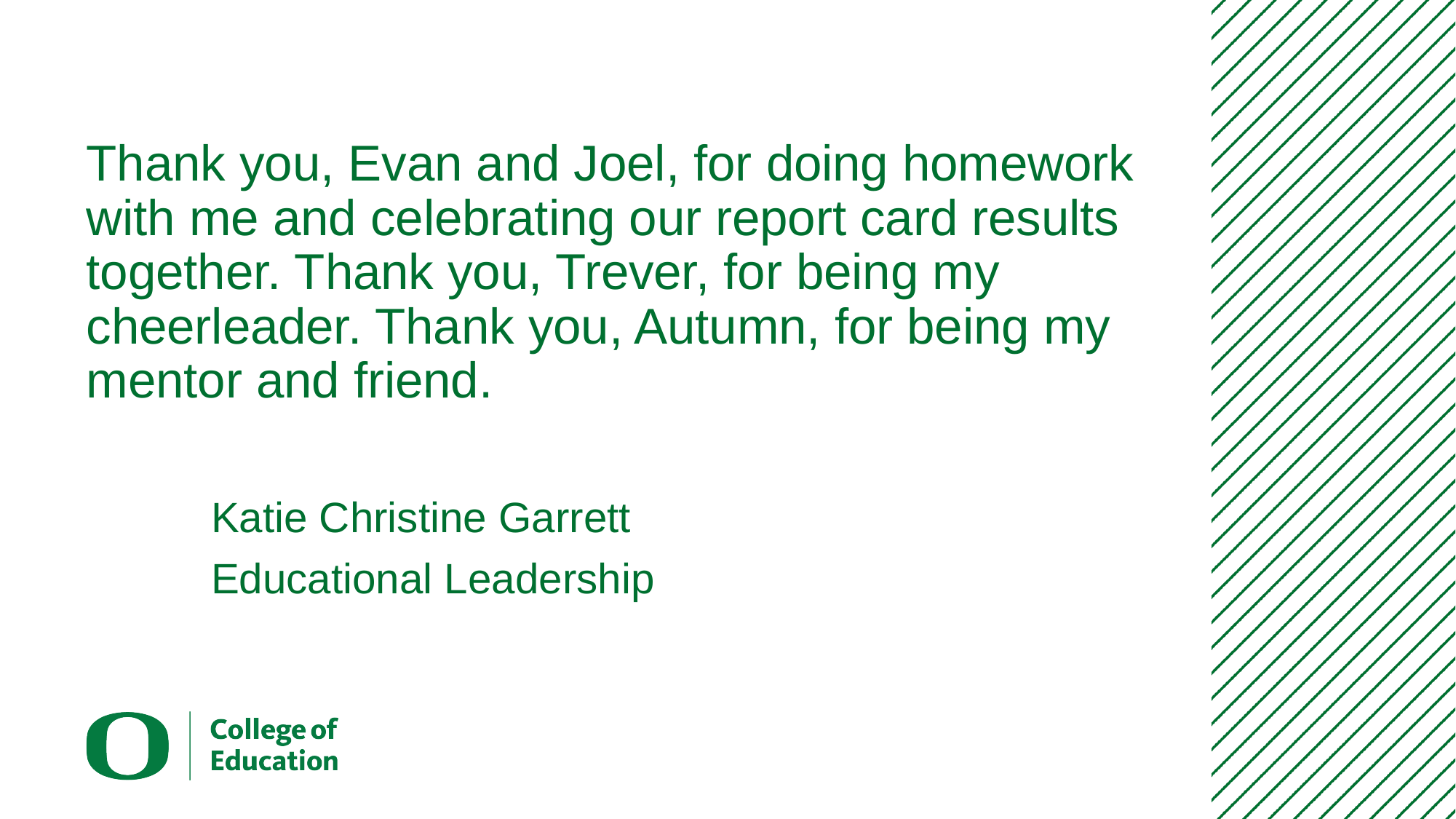

# Thank you, Evan and Joel, for doing homework with me and celebrating our report card results together. Thank you, Trever, for being my cheerleader. Thank you, Autumn, for being my mentor and friend.
Katie Christine Garrett
Educational Leadership